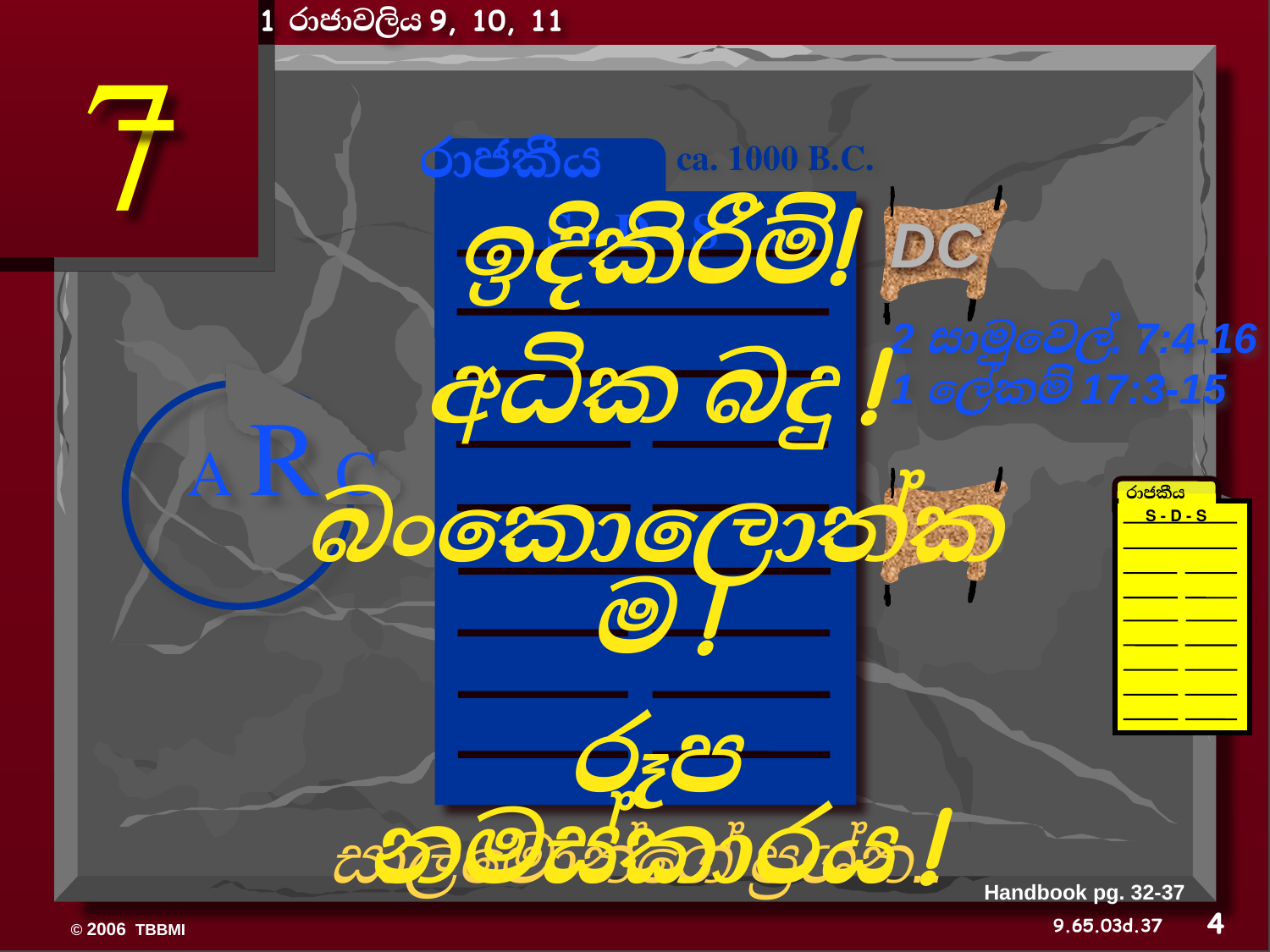

1 රාජාවලිය 9, 10, 11

7

රාජකීය
ca. 1000 B.C.

S - D - S
DC
ඉදිකිරීම්!
අධික බදු !
බංකොලොත්කම !
රූප නමස්කාරය !

2 සාමුවෙල්. 7:4-16
1 ලේකම් 17:3-15

A R C

රාජකීය

S - D - S

සාලමොන්ගේ ප්‍රශ්න..
Handbook pg. 32-37
4
37